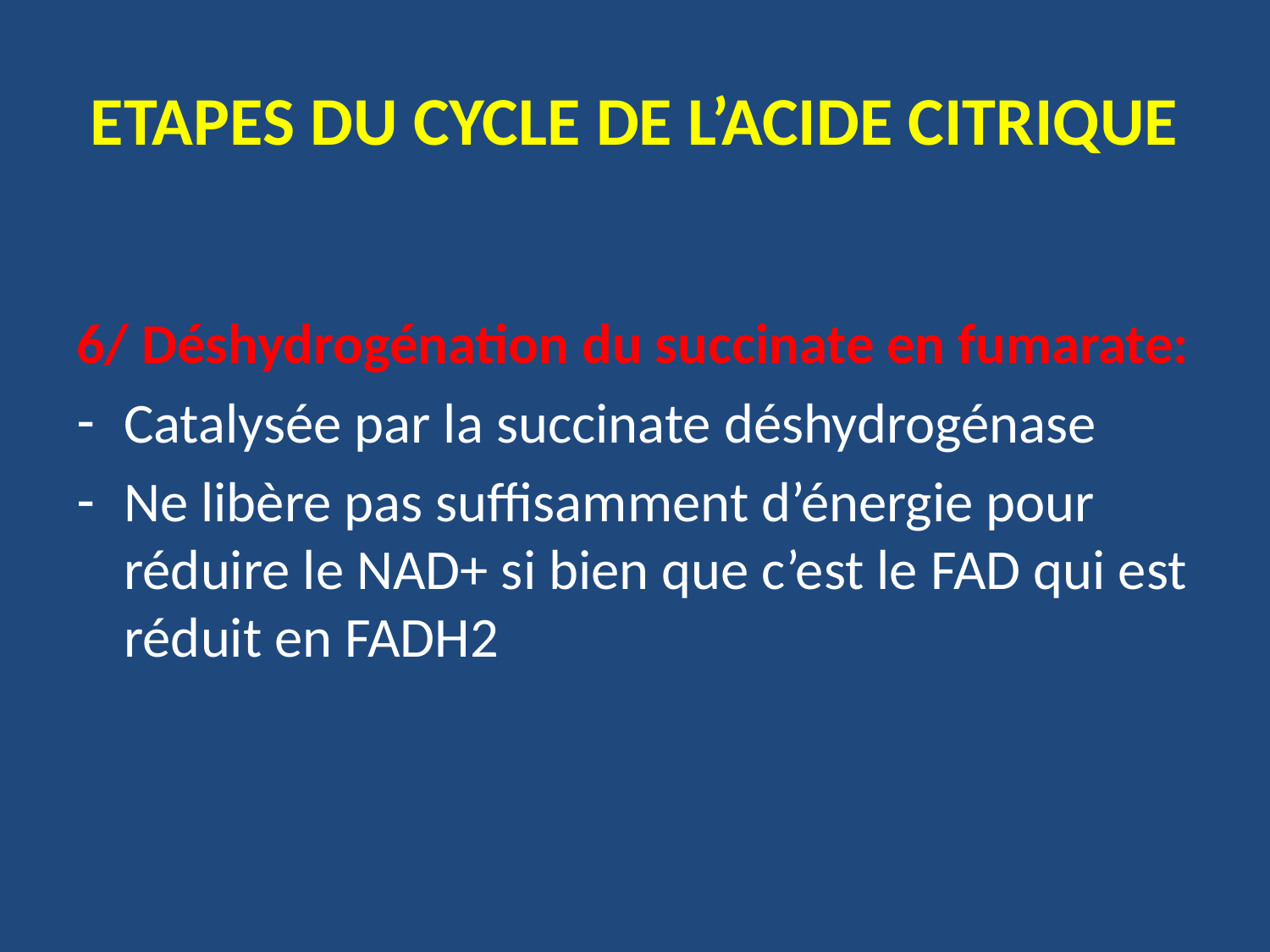

# ETAPES DU CYCLE DE L’ACIDE CITRIQUE

6/ Déshydrogénation du succinate en fumarate:
Catalysée par la succinate déshydrogénase
Ne libère pas suffisamment d’énergie pour réduire le NAD+ si bien que c’est le FAD qui est réduit en FADH2